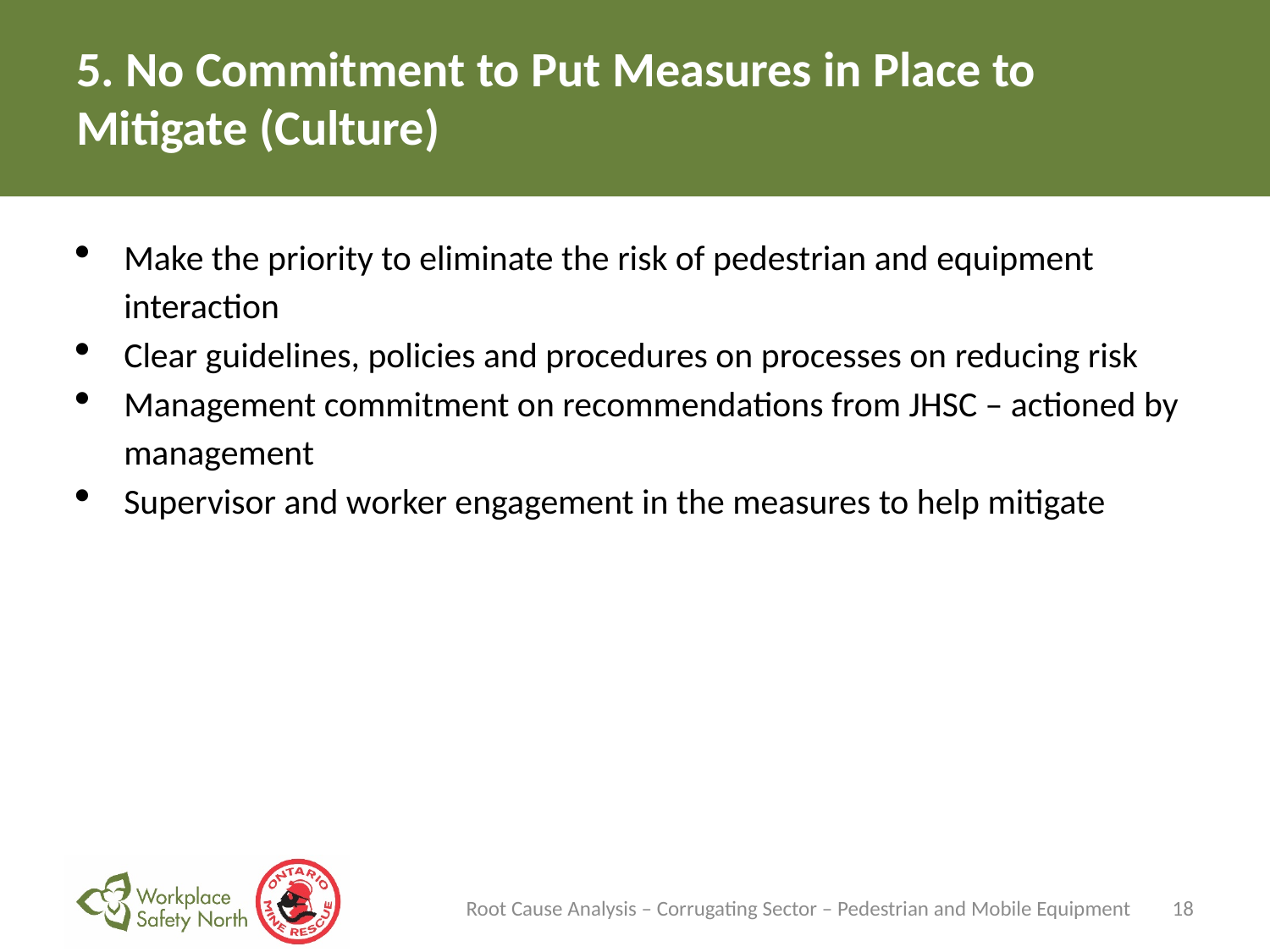

# 5. No Commitment to Put Measures in Place to Mitigate (Culture)
Make the priority to eliminate the risk of pedestrian and equipment interaction
Clear guidelines, policies and procedures on processes on reducing risk
Management commitment on recommendations from JHSC – actioned by management
Supervisor and worker engagement in the measures to help mitigate
Root Cause Analysis – Corrugating Sector – Pedestrian and Mobile Equipment
18